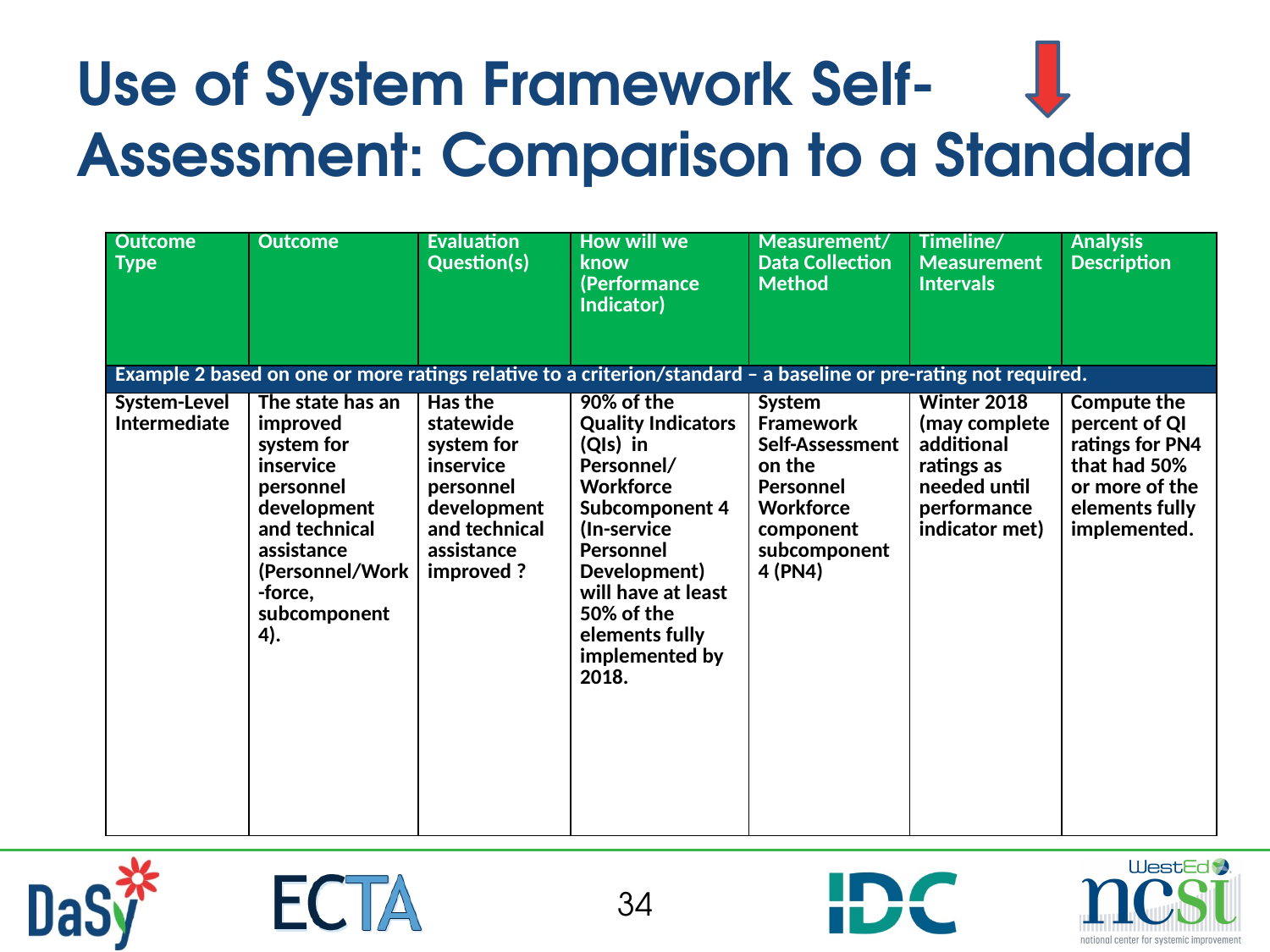

# Use of System Framework Self-Assessment: Comparison to a Standard

| Outcome Type | Outcome | Evaluation Question(s) | How will we know (Performance Indicator) | Measurement/ Data Collection Method | Timeline/ Measurement Intervals | Analysis Description |
| --- | --- | --- | --- | --- | --- | --- |
| Example 2 based on one or more ratings relative to a criterion/standard – a baseline or pre-rating not required. |  |  |  |  |  |  |
| System-Level Intermediate | The state has an improved system for inservice personnel development and technical assistance (Personnel/Work-force, subcomponent 4). | Has the statewide system for inservice personnel development and technical assistance improved ? | 90% of the Quality Indicators (QIs) in Personnel/ Workforce Subcomponent 4 (In-service Personnel Development) will have at least 50% of the elements fully implemented by 2018. | System Framework Self-Assessment on the Personnel Workforce component subcomponent 4 (PN4) | Winter 2018 (may complete additional ratings as needed until performance indicator met) | Compute the percent of QI ratings for PN4 that had 50% or more of the elements fully implemented. |
34